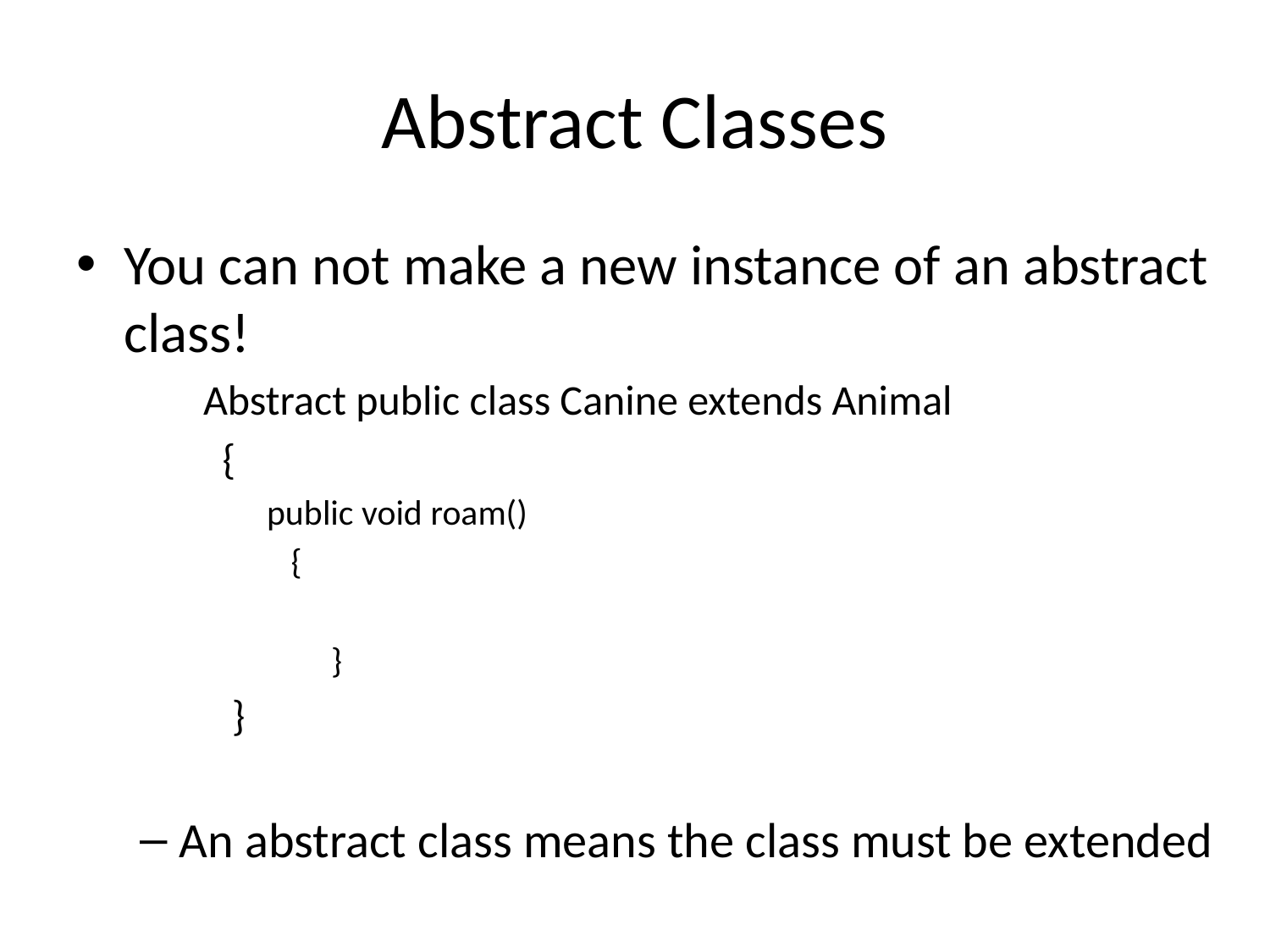

# Abstract Classes
You can not make a new instance of an abstract class!
Abstract public class Canine extends Animal
  {
public void roam()
   {

        }
   }

An abstract class means the class must be extended